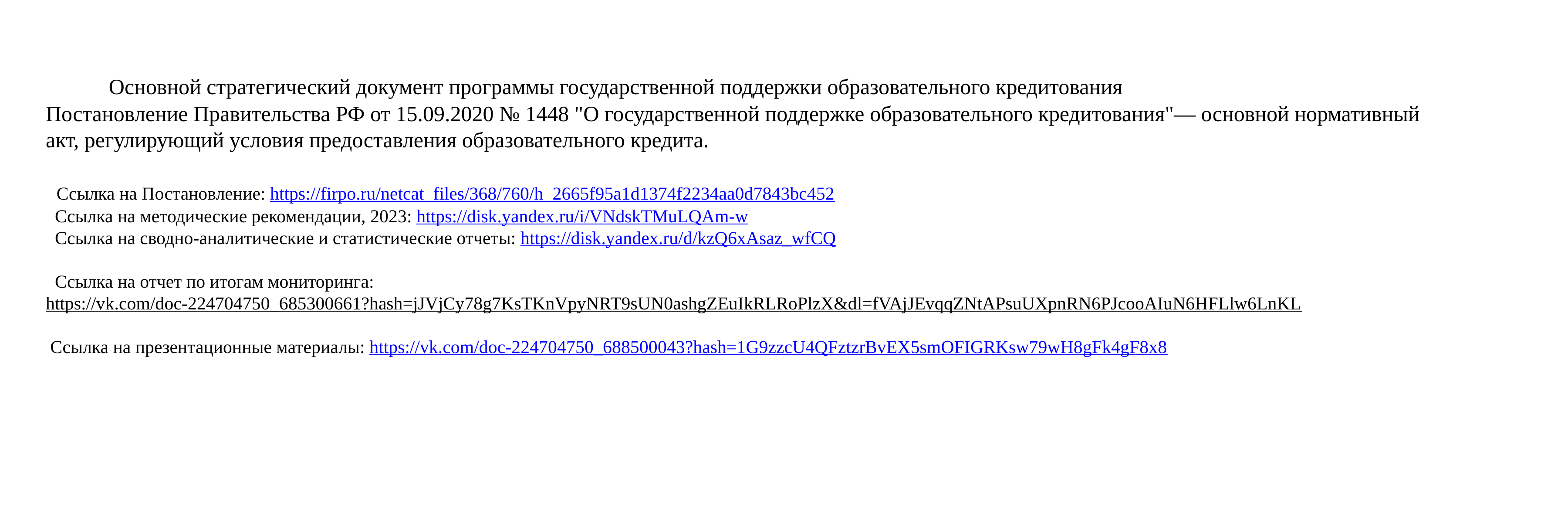

# Основной стратегический документ программы государственной поддержки образовательного кредитования  Постановление Правительства РФ от 15.09.2020 № 1448 "О государственной поддержке образовательного кредитования"— основной нормативный акт, регулирующий условия предоставления образовательного кредита. Ссылка на Постановление: https://firpo.ru/netcat_files/368/760/h_2665f95a1d1374f2234aa0d7843bc452 Ссылка на методические рекомендации, 2023: https://disk.yandex.ru/i/VNdskTMuLQAm-w   Ссылка на сводно-аналитические и статистические отчеты: https://disk.yandex.ru/d/kzQ6xAsaz_wfCQ   Ссылка на отчет по итогам мониторинга: https://vk.com/doc-224704750_685300661?hash=jJVjCy78g7KsTKnVpyNRT9sUN0ashgZEuIkRLRoPlzX&dl=fVAjJEvqqZNtAPsuUXpnRN6PJcooAIuN6HFLlw6LnKL   Ссылка на презентационные материалы: https://vk.com/doc-224704750_688500043?hash=1G9zzcU4QFztzrBvEX5smOFIGRKsw79wH8gFk4gF8x8